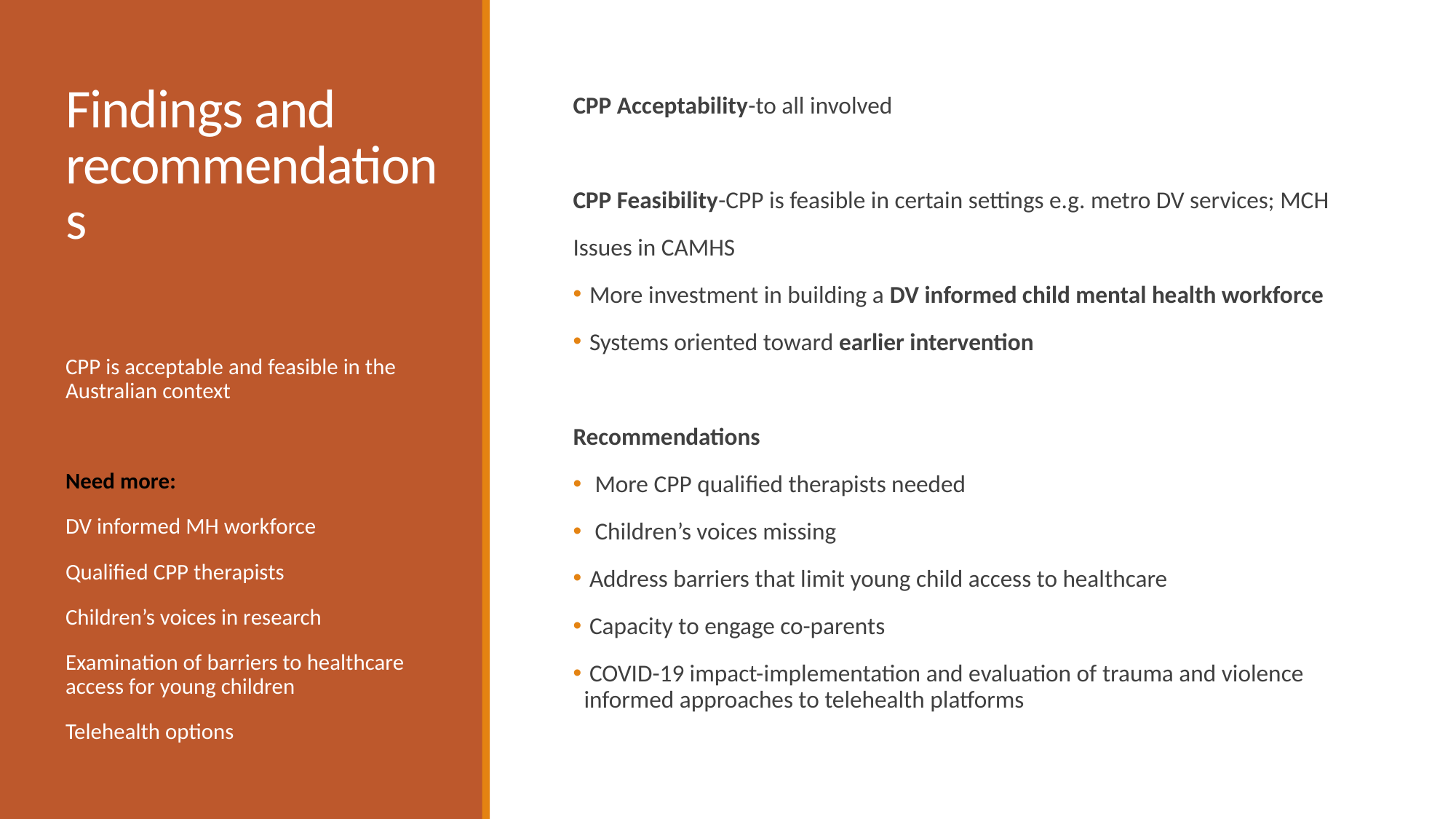

# Findings and recommendations
CPP Acceptability-to all involved

CPP Feasibility-CPP is feasible in certain settings e.g. metro DV services; MCH
Issues in CAMHS
 More investment in building a DV informed child mental health workforce
 Systems oriented toward earlier intervention

Recommendations
  More CPP qualified therapists needed
  Children’s voices missing
 Address barriers that limit young child access to healthcare
 Capacity to engage co-parents
 COVID-19 impact-implementation and evaluation of trauma and violence informed approaches to telehealth platforms
CPP is acceptable and feasible in the Australian context

Need more:
DV informed MH workforce
Qualified CPP therapists
Children’s voices in research
Examination of barriers to healthcare access for young children
Telehealth options